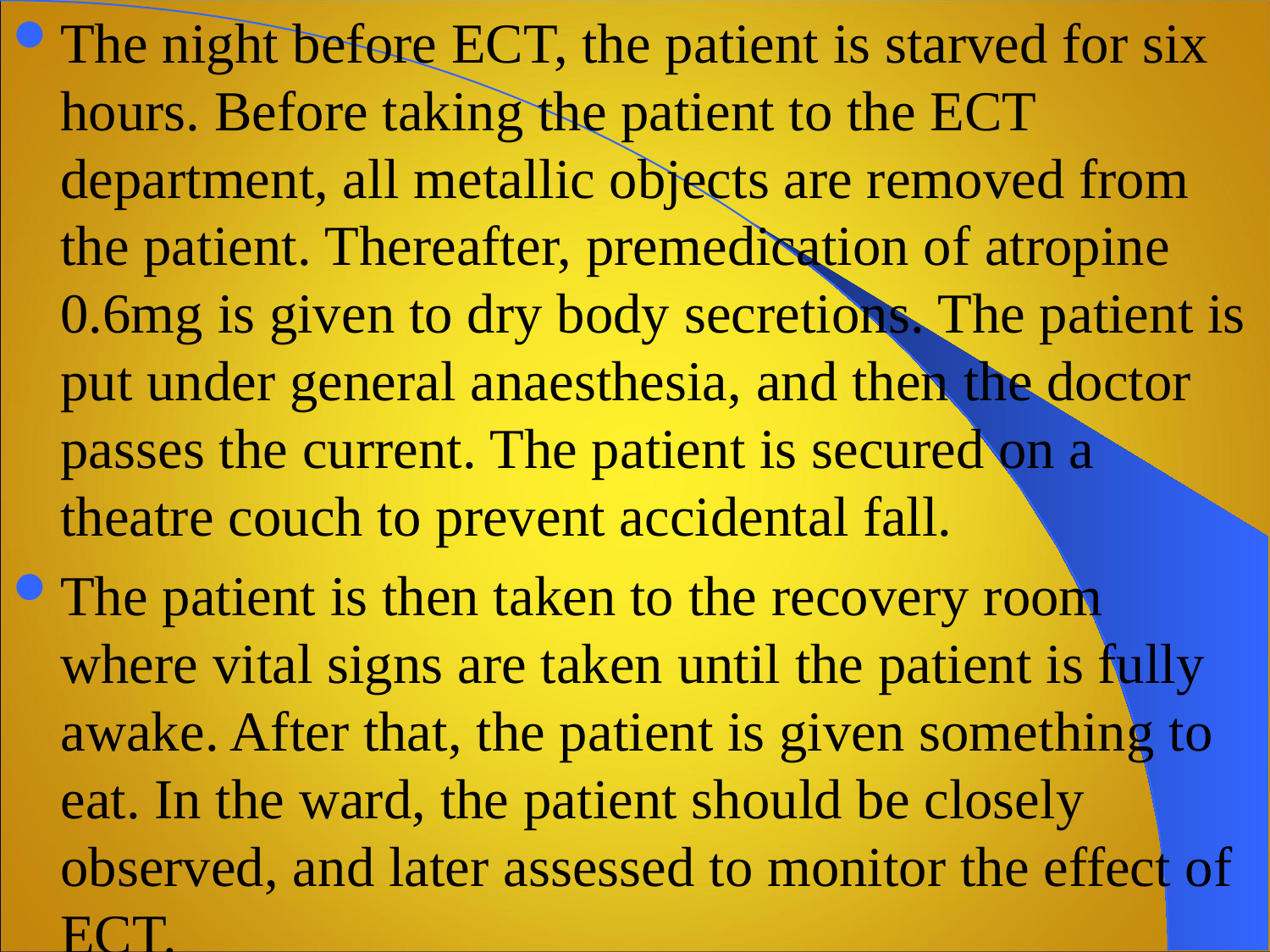

The night before ECT, the patient is starved for six hours. Before taking the patient to the ECT department, all metallic objects are removed from the patient. Thereafter, premedication of atropine 0.6mg is given to dry body secretions. The patient is put under general anaesthesia, and then the doctor passes the current. The patient is secured on a theatre couch to prevent accidental fall.
The patient is then taken to the recovery room where vital signs are taken until the patient is fully awake. After that, the patient is given something to eat. In the ward, the patient should be closely observed, and later assessed to monitor the effect of ECT.